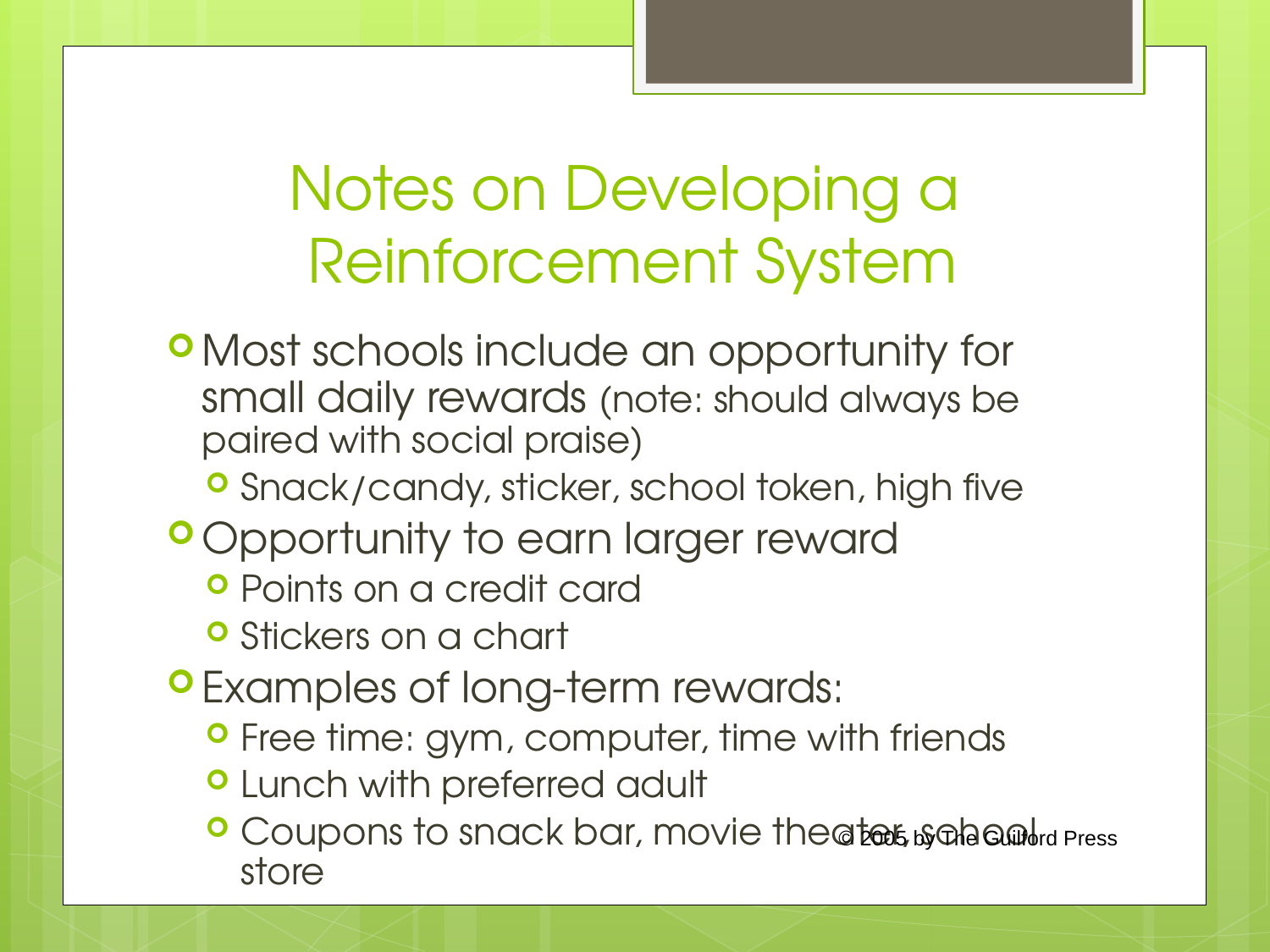

# Notes on Developing a Reinforcement System
Most schools include an opportunity for small daily rewards (note: should always be paired with social praise)
Snack/candy, sticker, school token, high five
Opportunity to earn larger reward
Points on a credit card
Stickers on a chart
Examples of long-term rewards:
Free time: gym, computer, time with friends
Lunch with preferred adult
Coupons to snack bar, movie theater, school store
© 2005 by The Guilford Press